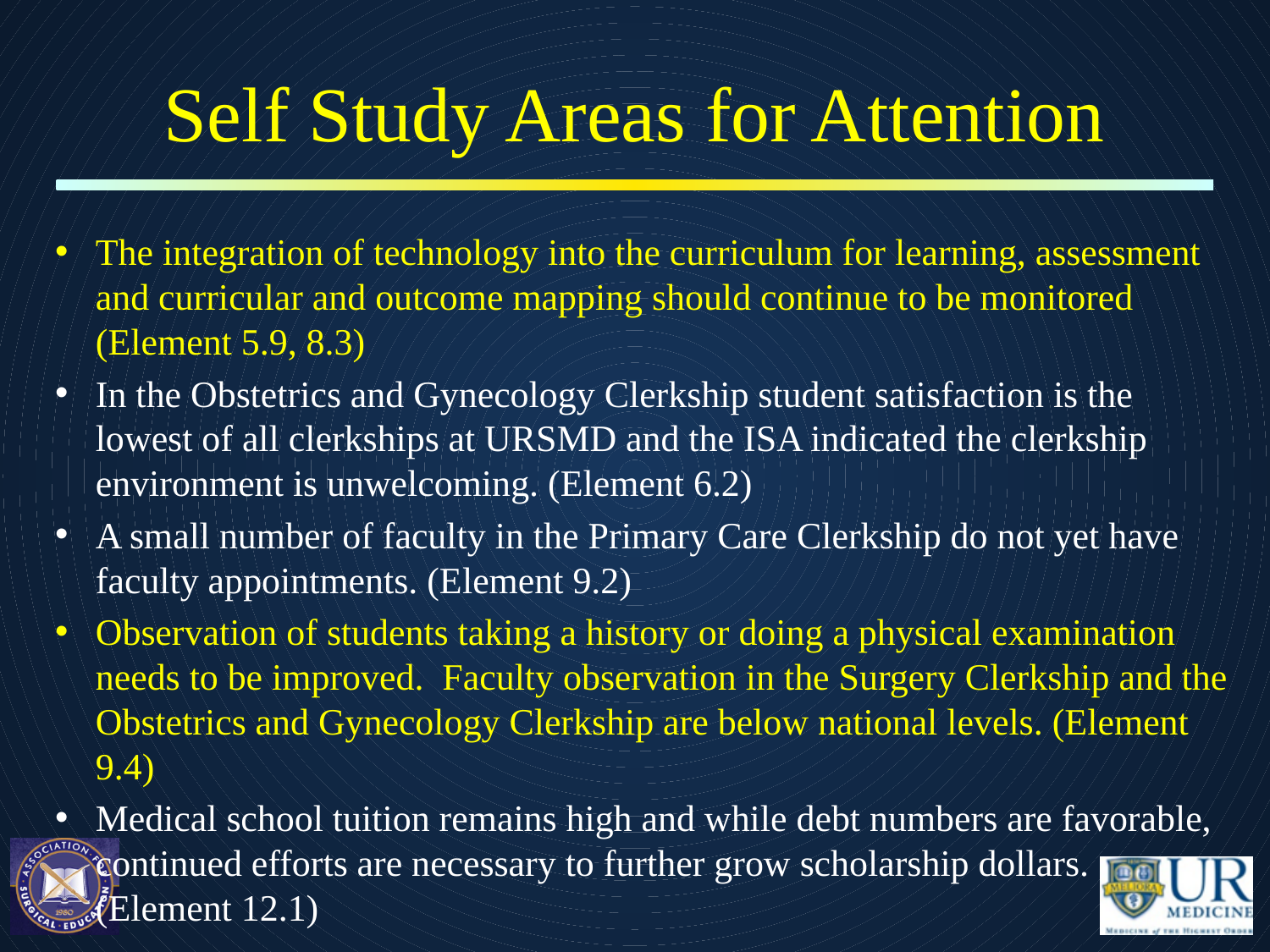

# Self Study Areas for Attention
The integration of technology into the curriculum for learning, assessment and curricular and outcome mapping should continue to be monitored (Element 5.9, 8.3)
In the Obstetrics and Gynecology Clerkship student satisfaction is the lowest of all clerkships at URSMD and the ISA indicated the clerkship environment is unwelcoming. (Element 6.2)
A small number of faculty in the Primary Care Clerkship do not yet have faculty appointments. (Element 9.2)
Observation of students taking a history or doing a physical examination needs to be improved.  Faculty observation in the Surgery Clerkship and the Obstetrics and Gynecology Clerkship are below national levels. (Element 9.4)
Medical school tuition remains high and while debt numbers are favorable, continued efforts are necessary to further grow scholarship dollars. (Element 12.1)